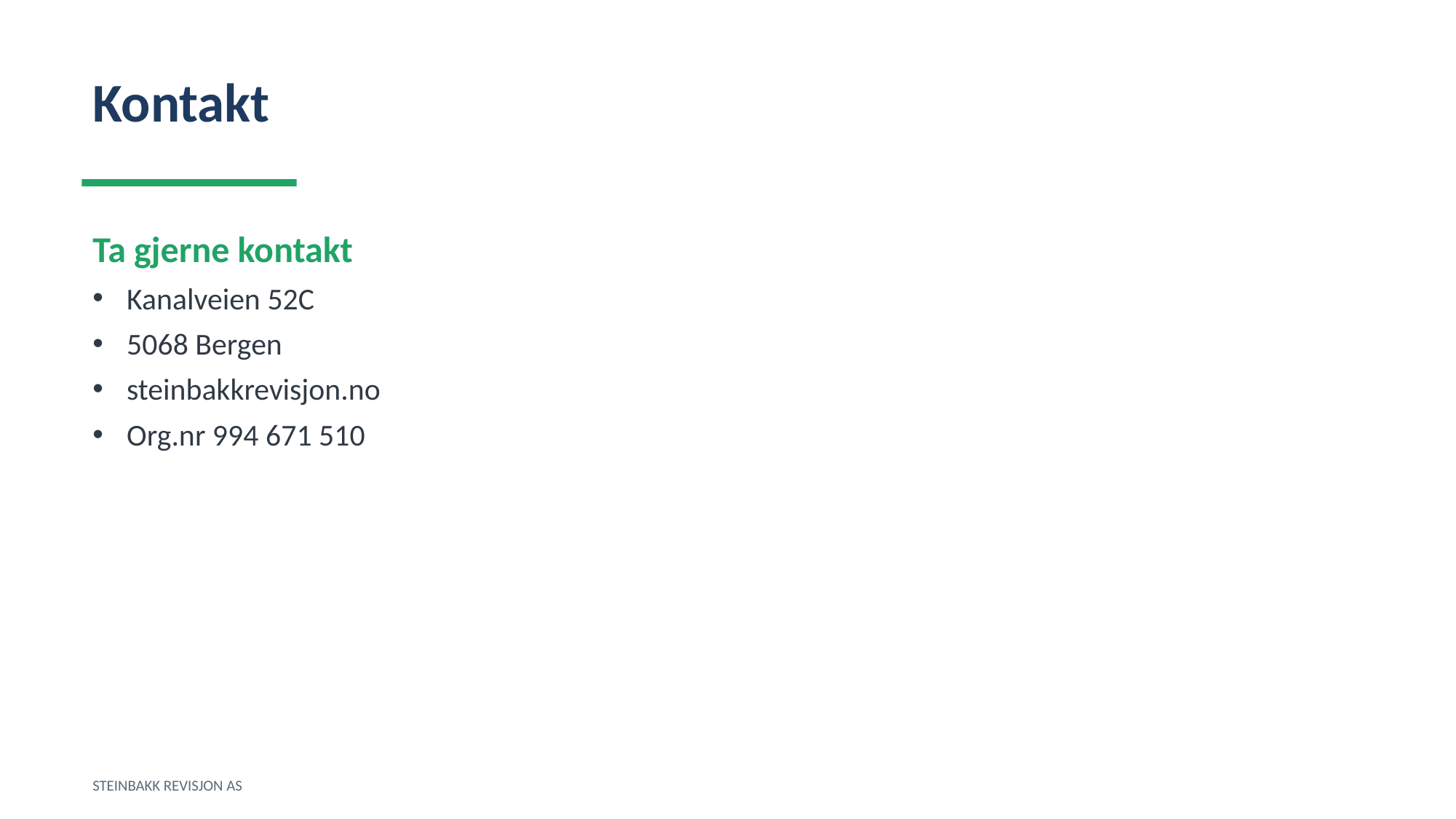

Kontakt

Ta gjerne kontakt
Kanalveien 52C
5068 Bergen
steinbakkrevisjon.no
Org.nr 994 671 510
STEINBAKK REVISJON AS